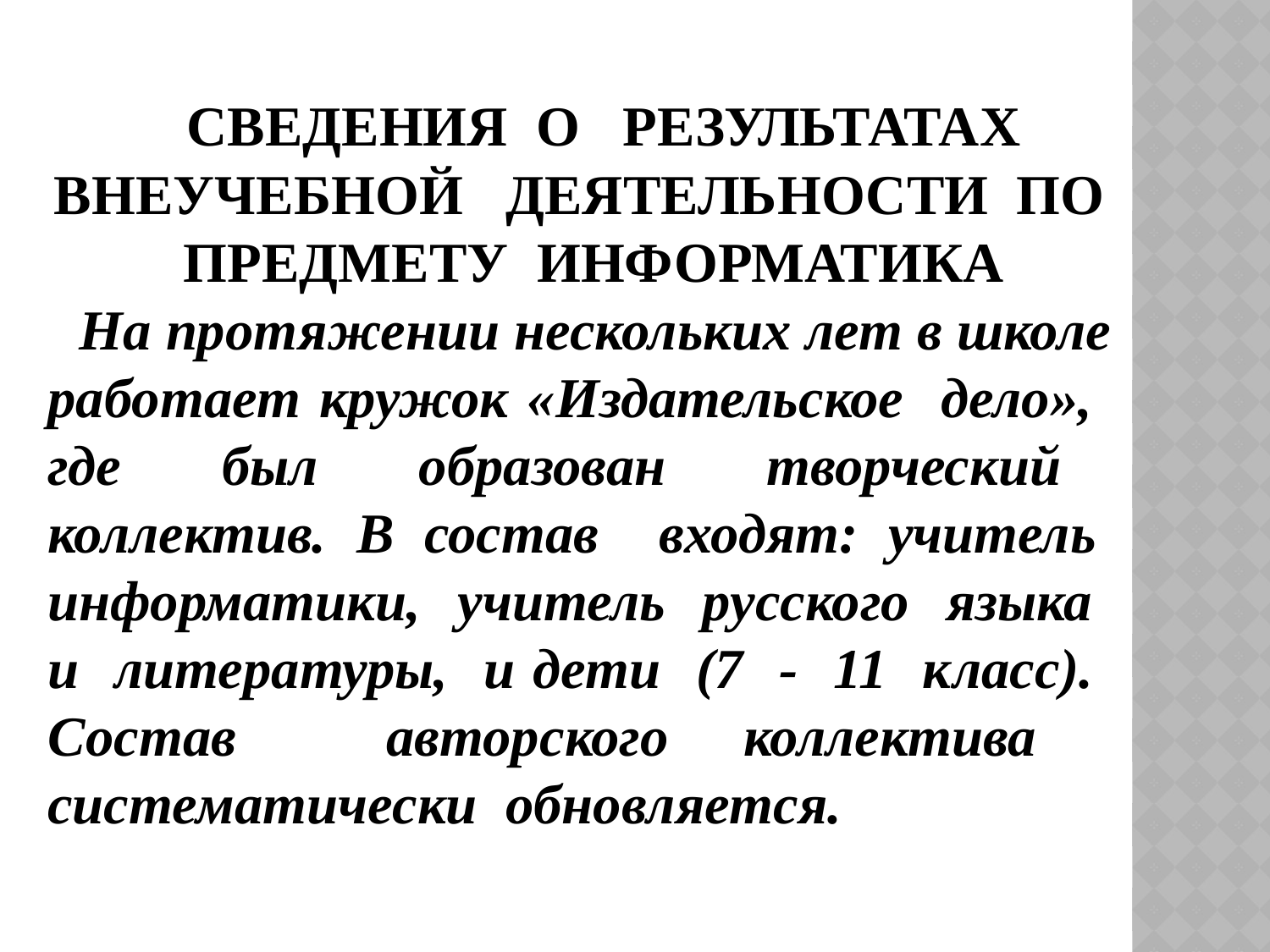

СВЕДЕНИЯ  О   РЕЗУЛЬТАТАХ ВНЕУЧЕБНОЙ   ДЕЯТЕЛЬНОСТИ  ПО   ПРЕДМЕТУ  ИНФОРМАТИКА
На протяжении нескольких лет в школе работает кружок «Издательское  дело»,  где  был  образован  творческий  коллектив.  В  состав    входят:  учитель  информатики,  учитель  русского  языка  и  литературы,  и дети  (7  -  11  класс).  Состав  авторского коллектива  систематически  обновляется.